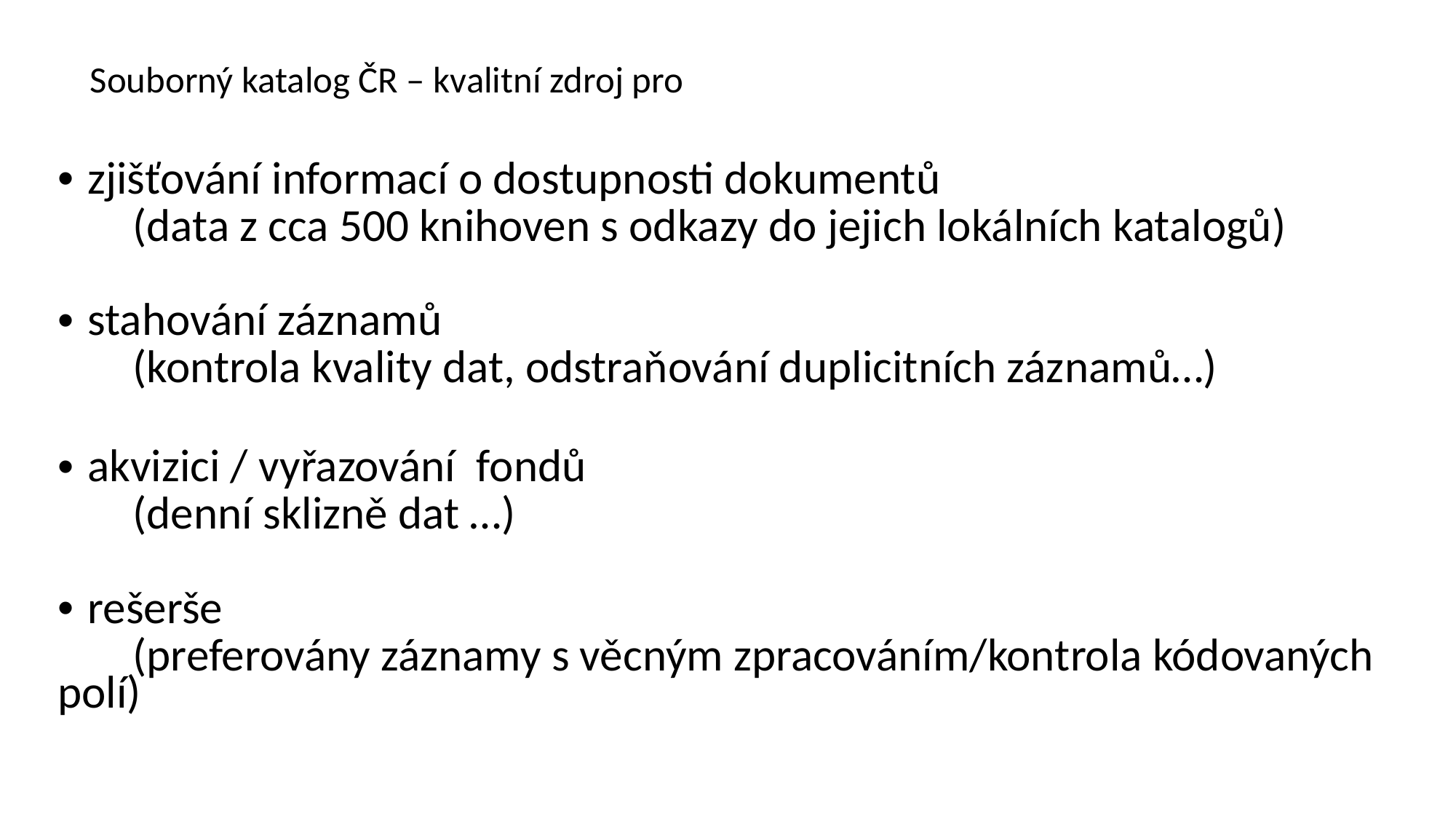

# Souborný katalog ČR – kvalitní zdroj pro
zjišťování informací o dostupnosti dokumentů
    	(data z cca 500 knihoven s odkazy do jejich lokálních katalogů)

stahování záznamů
	(kontrola kvality dat, odstraňování duplicitních záznamů…)

akvizici / vyřazování  fondů
     	(denní sklizně dat …)

rešerše
   	(preferovány záznamy s věcným zpracováním/kontrola kódovaných polí)